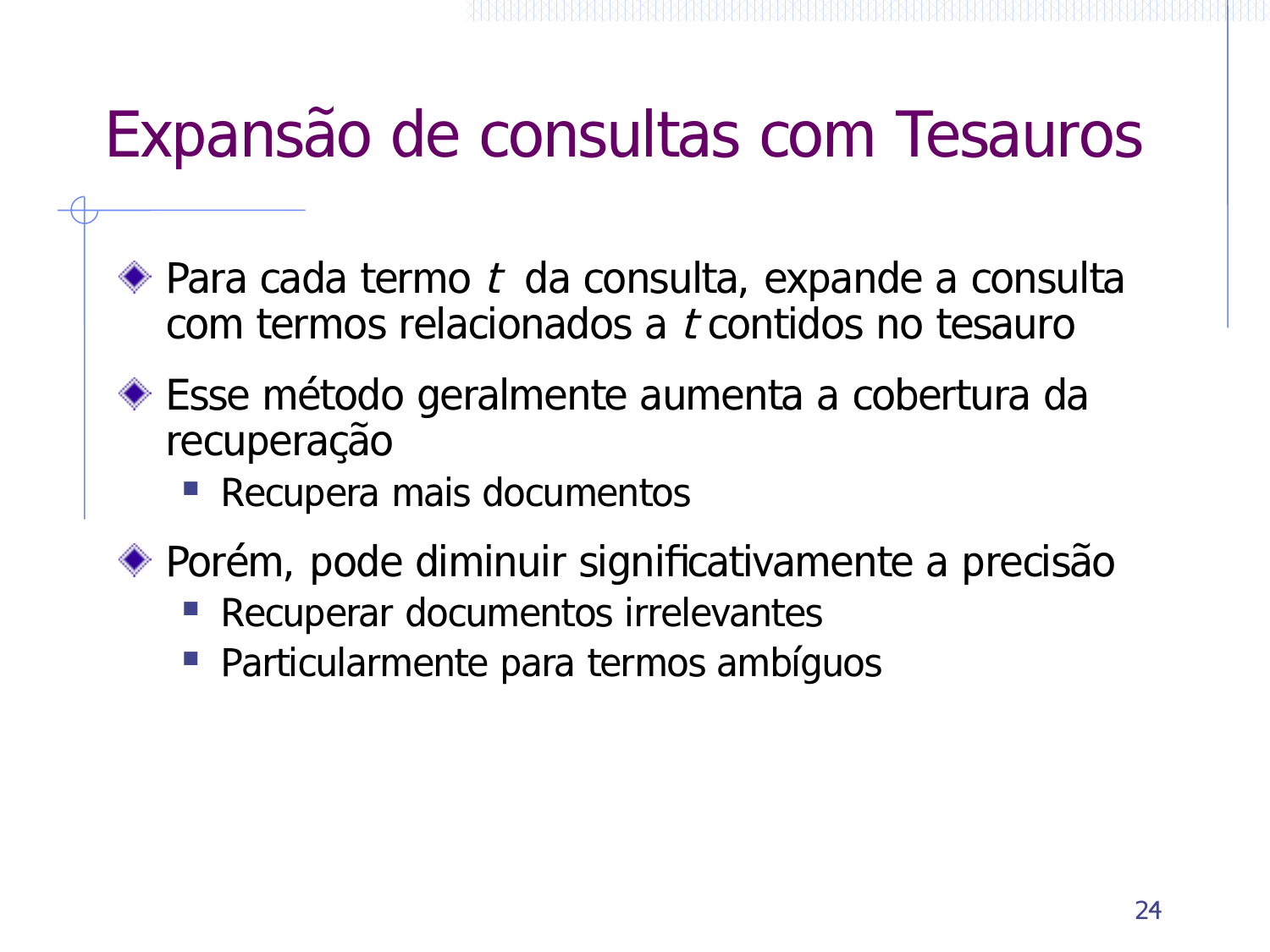

# Expansão de consultas com Tesauros
Para cada termo t  da consulta, expande a consulta com termos relacionados a t contidos no tesauro
Esse método geralmente aumenta a cobertura da recuperação
Recupera mais documentos
Porém, pode diminuir significativamente a precisão
Recuperar documentos irrelevantes
Particularmente para termos ambíguos
24